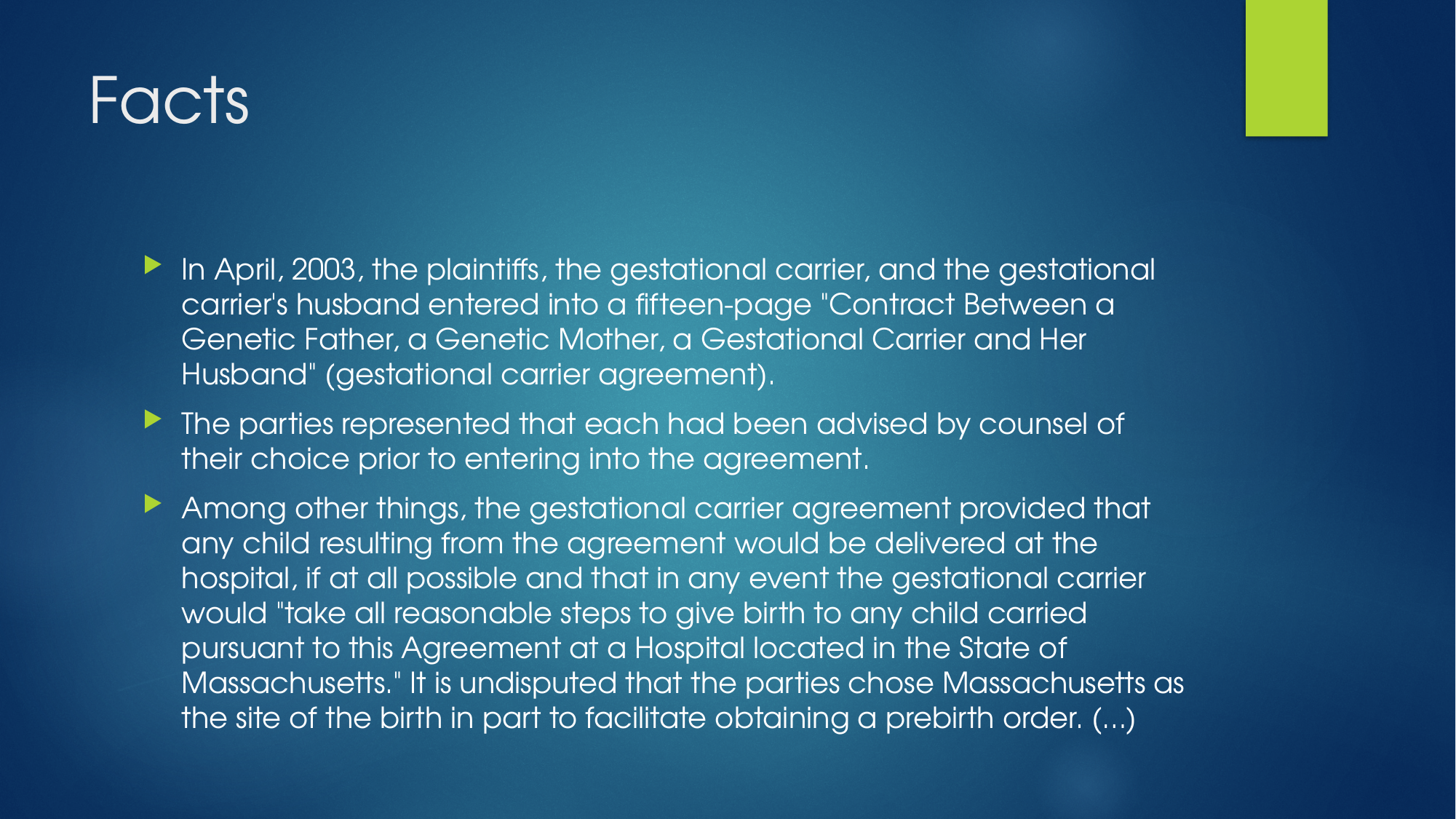

# Facts
In April, 2003, the plaintiffs, the gestational carrier, and the gestational carrier's husband entered into a fifteen-page "Contract Between a Genetic Father, a Genetic Mother, a Gestational Carrier and Her Husband" (gestational carrier agreement).
The parties represented that each had been advised by counsel of their choice prior to entering into the agreement.
Among other things, the gestational carrier agreement provided that any child resulting from the agreement would be delivered at the hospital, if at all possible and that in any event the gestational carrier would "take all reasonable steps to give birth to any child carried pursuant to this Agreement at a Hospital located in the State of Massachusetts." It is undisputed that the parties chose Massachusetts as the site of the birth in part to facilitate obtaining a prebirth order. (…)